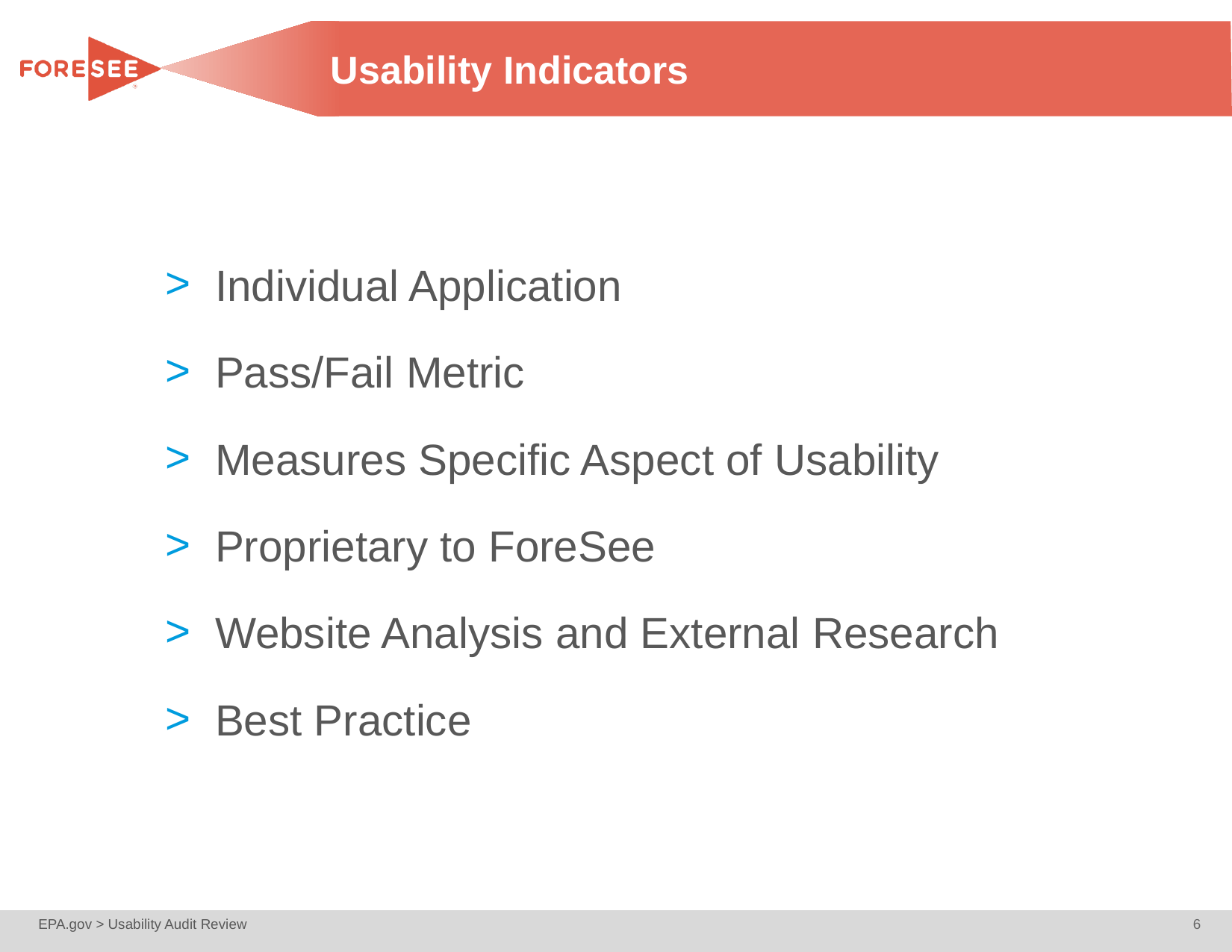

# Usability Indicators
Individual Application
Pass/Fail Metric
Measures Specific Aspect of Usability
Proprietary to ForeSee
Website Analysis and External Research
Best Practice